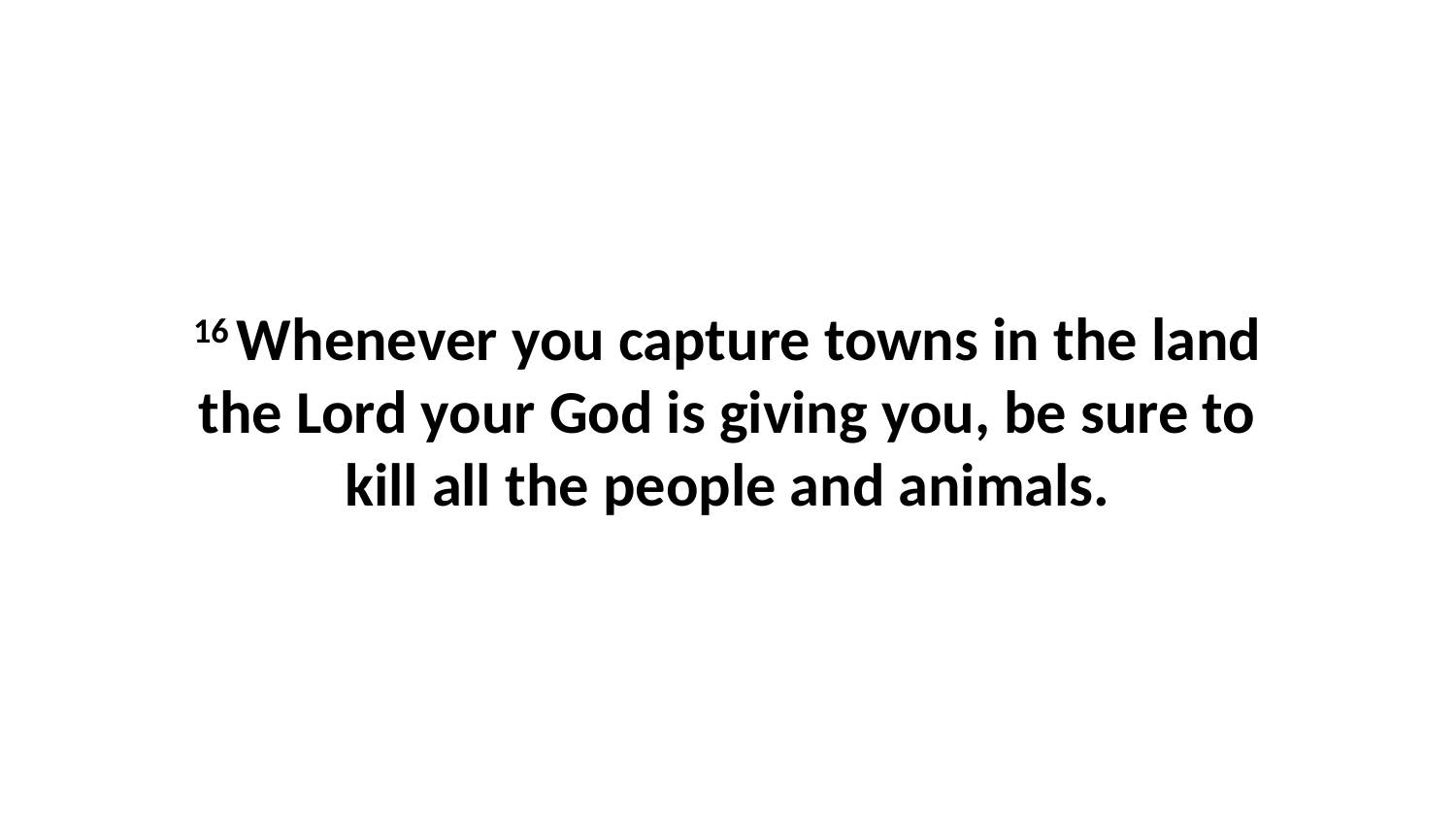

16 Whenever you capture towns in the land the Lord your God is giving you, be sure to kill all the people and animals.